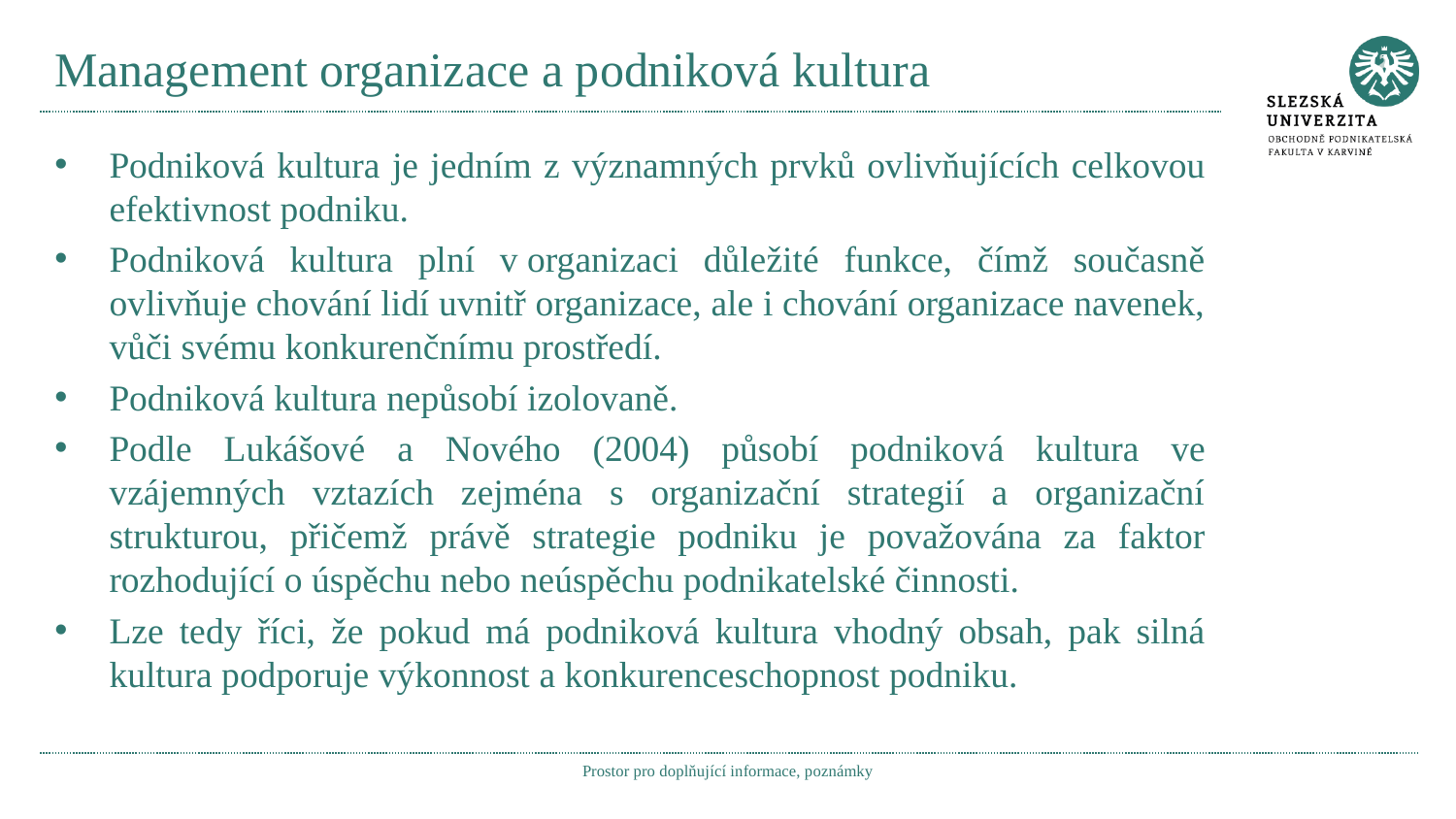

# Management organizace a podniková kultura
Podniková kultura je jedním z významných prvků ovlivňujících celkovou efektivnost podniku.
Podniková kultura plní v organizaci důležité funkce, čímž současně ovlivňuje chování lidí uvnitř organizace, ale i chování organizace navenek, vůči svému konkurenčnímu prostředí.
Podniková kultura nepůsobí izolovaně.
Podle Lukášové a Nového (2004) působí podniková kultura ve vzájemných vztazích zejména s organizační strategií a organizační strukturou, přičemž právě strategie podniku je považována za faktor rozhodující o úspěchu nebo neúspěchu podnikatelské činnosti.
Lze tedy říci, že pokud má podniková kultura vhodný obsah, pak silná kultura podporuje výkonnost a konkurenceschopnost podniku.

Prostor pro doplňující informace, poznámky